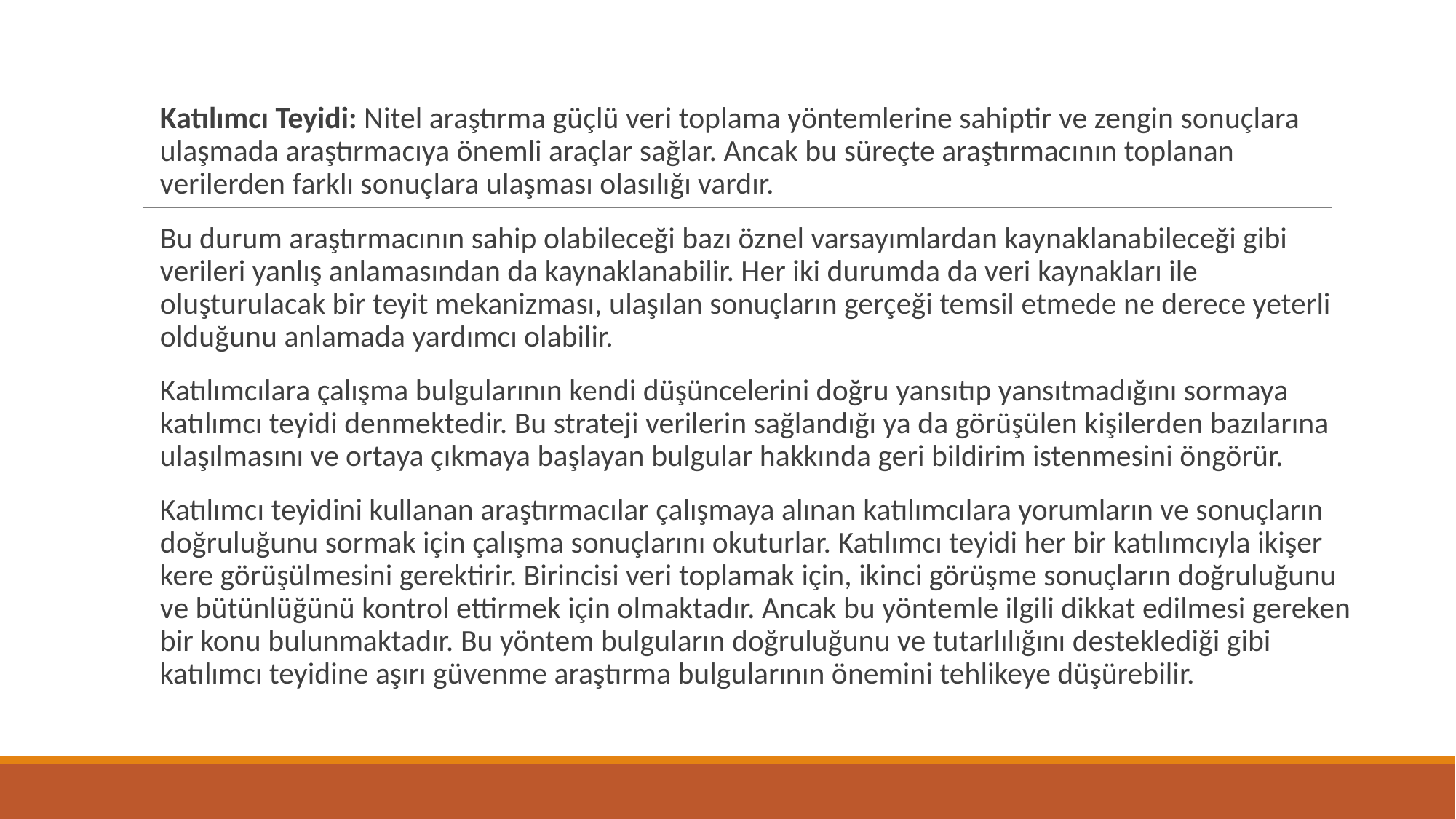

Katılımcı Teyidi: Nitel araştırma güçlü veri toplama yöntemlerine sahiptir ve zengin sonuçlara ulaşmada araştırmacıya önemli araçlar sağlar. Ancak bu süreçte araştırmacının toplanan verilerden farklı sonuçlara ulaşması olasılığı vardır.
Bu durum araştırmacının sahip olabileceği bazı öznel varsayımlardan kaynaklanabileceği gibi verileri yanlış anlamasından da kaynaklanabilir. Her iki durumda da veri kaynakları ile oluşturulacak bir teyit mekanizması, ulaşılan sonuçların gerçeği temsil etmede ne derece yeterli olduğunu anlamada yardımcı olabilir.
Katılımcılara çalışma bulgularının kendi düşüncelerini doğru yansıtıp yansıtmadığını sormaya katılımcı teyidi denmektedir. Bu strateji verilerin sağlandığı ya da görüşülen kişilerden bazılarına ulaşılmasını ve ortaya çıkmaya başlayan bulgular hakkında geri bildirim istenmesini öngörür.
Katılımcı teyidini kullanan araştırmacılar çalışmaya alınan katılımcılara yorumların ve sonuçların doğruluğunu sormak için çalışma sonuçlarını okuturlar. Katılımcı teyidi her bir katılımcıyla ikişer kere görüşülmesini gerektirir. Birincisi veri toplamak için, ikinci görüşme sonuçların doğruluğunu ve bütünlüğünü kontrol ettirmek için olmaktadır. Ancak bu yöntemle ilgili dikkat edilmesi gereken bir konu bulunmaktadır. Bu yöntem bulguların doğruluğunu ve tutarlılığını desteklediği gibi katılımcı teyidine aşırı güvenme araştırma bulgularının önemini tehlikeye düşürebilir.